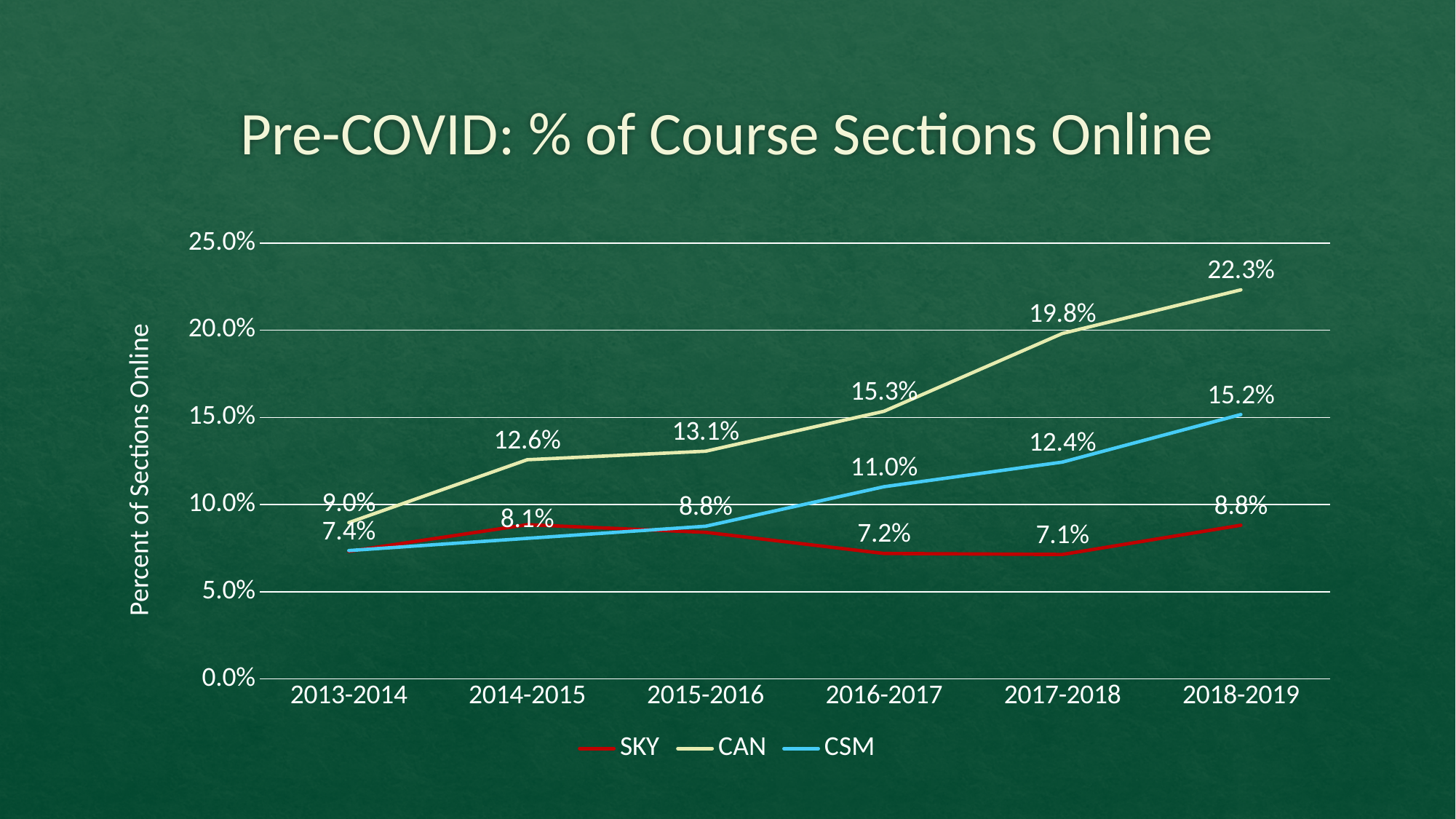

# Pre-COVID: % of Course Sections Online

### Chart

| Category | SKY | CAN | CSM |
|---|---|---|---|
| 2013-2014 | 0.07312252964426877 | 0.08962264150943396 | 0.07360290776919581 |
| 2014-2015 | 0.08844621513944223 | 0.12571428571428572 | 0.08060109289617487 |
| 2015-2016 | 0.08406158967956721 | 0.1305916305916306 | 0.08754681647940075 |
| 2016-2017 | 0.07191643230212937 | 0.1534954407294833 | 0.11023255813953488 |
| 2017-2018 | 0.07136752136752136 | 0.19811320754716982 | 0.12435233160621761 |
| 2018-2019 | 0.08811748998664887 | 0.22312703583061888 | 0.15161757605021728 |